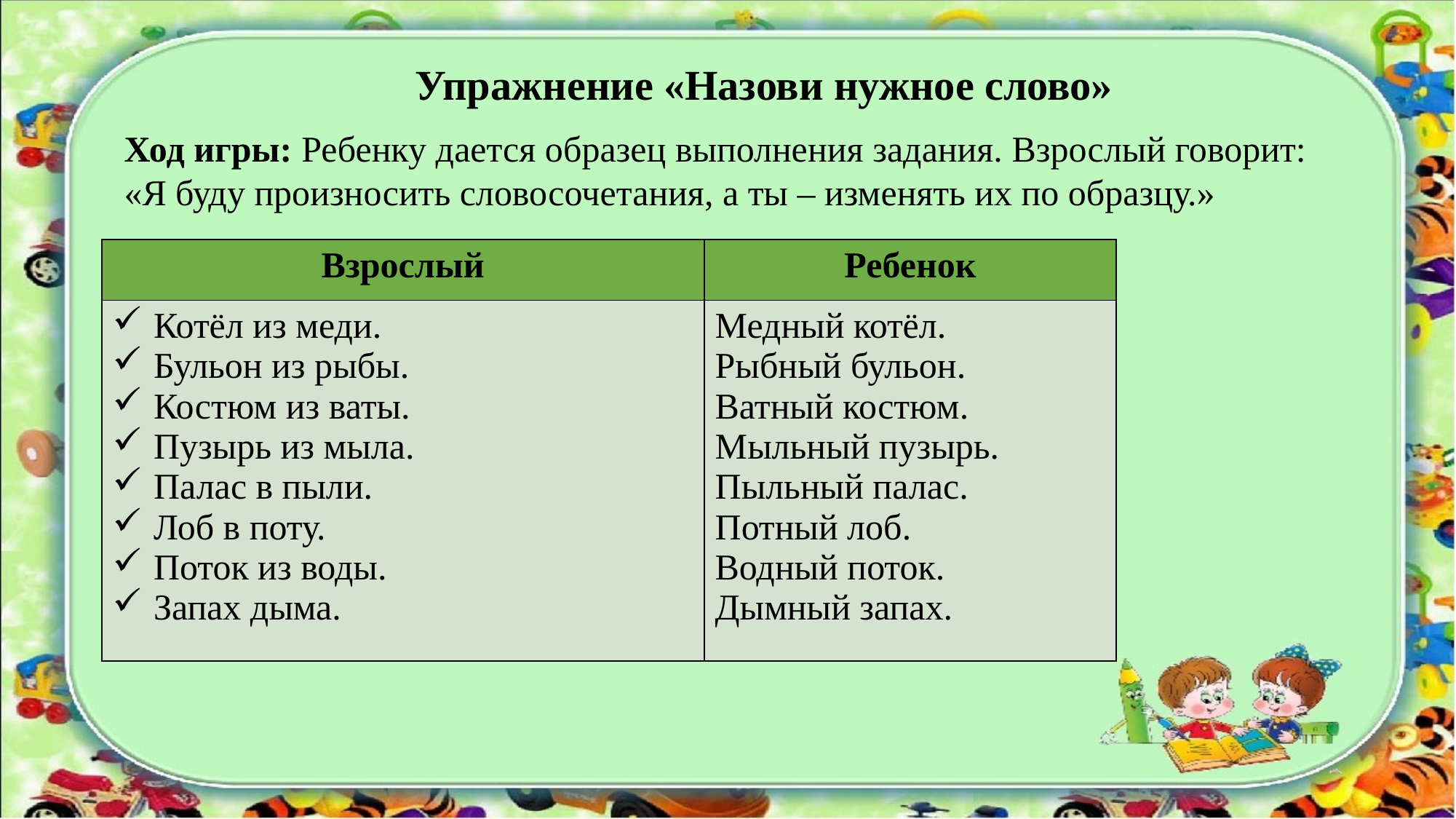

# Упражнение «Назови нужное слово»
Ход игры: Ребенку дается образец выполнения задания. Взрослый говорит: «Я буду произносить словосочетания, а ты – изменять их по образцу.»
| Взрослый | Ребенок |
| --- | --- |
| Котёл из меди. Бульон из рыбы. Костюм из ваты. Пузырь из мыла. Палас в пыли. Лоб в поту. Поток из воды. Запах дыма. | Медный котёл. Рыбный бульон. Ватный костюм. Мыльный пузырь. Пыльный палас. Потный лоб. Водный поток. Дымный запах. |